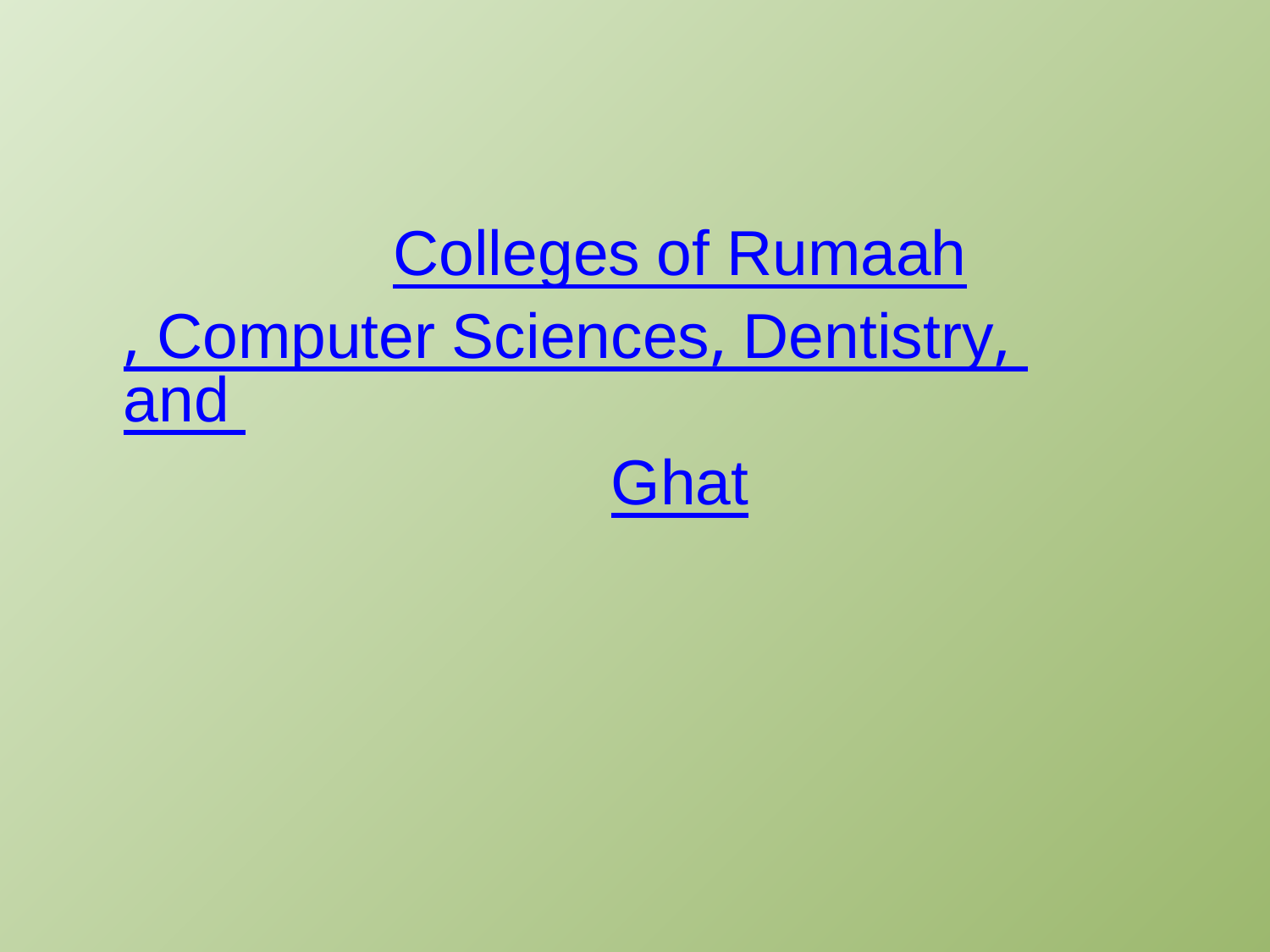

Colleges of Rumaah, Computer Sciences, Dentistry, and Ghat were the Final Stop for the Working Team of the Vice Presidency for Educational Affairs